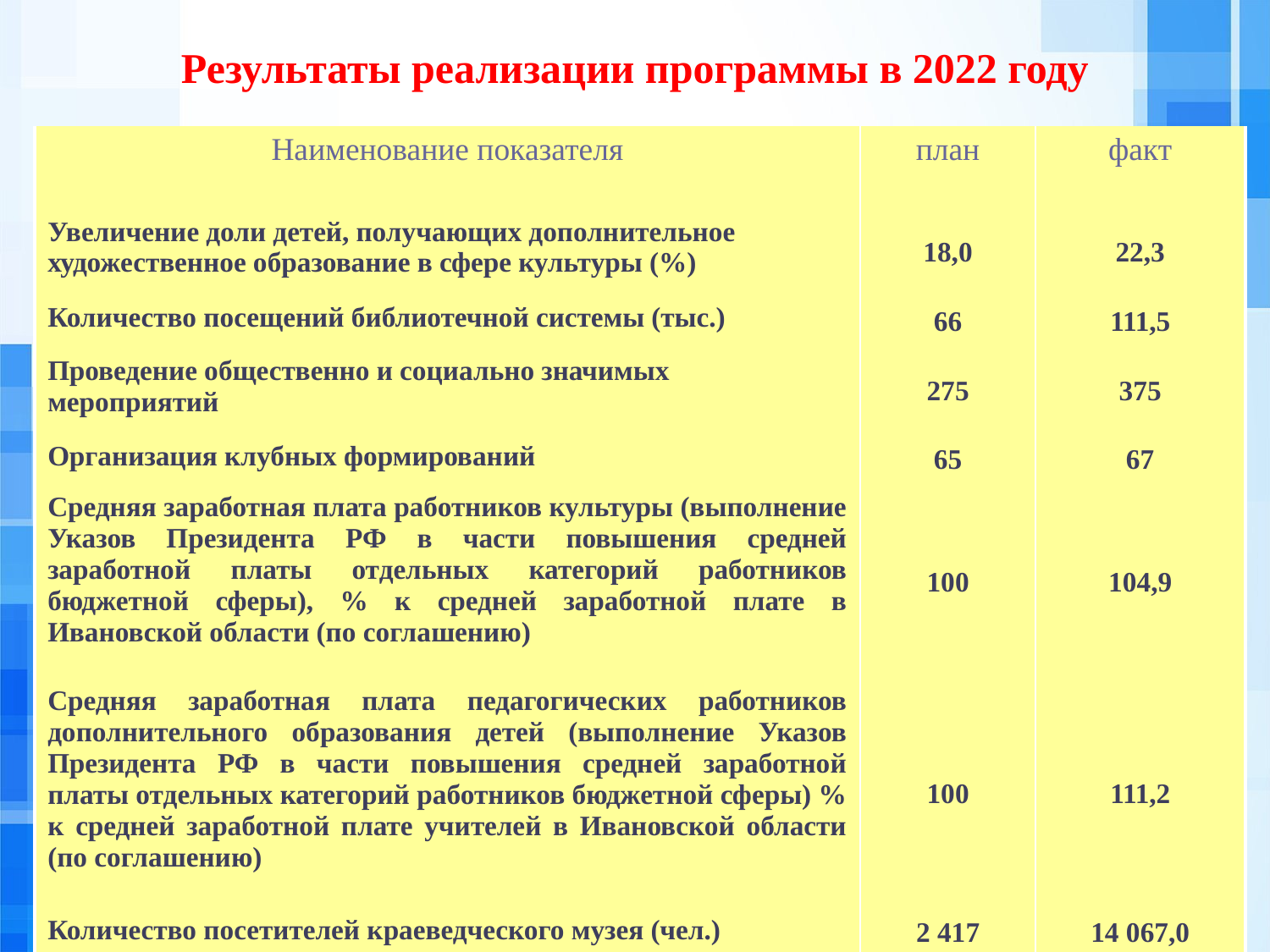

Результаты реализации программы в 2022 году
| Наименование показателя | план | факт |
| --- | --- | --- |
| Увеличение доли детей, получающих дополнительное художественное образование в сфере культуры (%) | 18,0 | 22,3 |
| Количество посещений библиотечной системы (тыс.) | 66 | 111,5 |
| Проведение общественно и социально значимых мероприятий | 275 | 375 |
| Организация клубных формирований | 65 | 67 |
| Средняя заработная плата работников культуры (выполнение Указов Президента РФ в части повышения средней заработной платы отдельных категорий работников бюджетной сферы), % к средней заработной плате в Ивановской области (по соглашению) | 100 | 104,9 |
| Средняя заработная плата педагогических работников дополнительного образования детей (выполнение Указов Президента РФ в части повышения средней заработной платы отдельных категорий работников бюджетной сферы) % к средней заработной плате учителей в Ивановской области (по соглашению) | 100 | 111,2 |
| Количество посетителей краеведческого музея (чел.) | 2 417 | 14 067,0 |